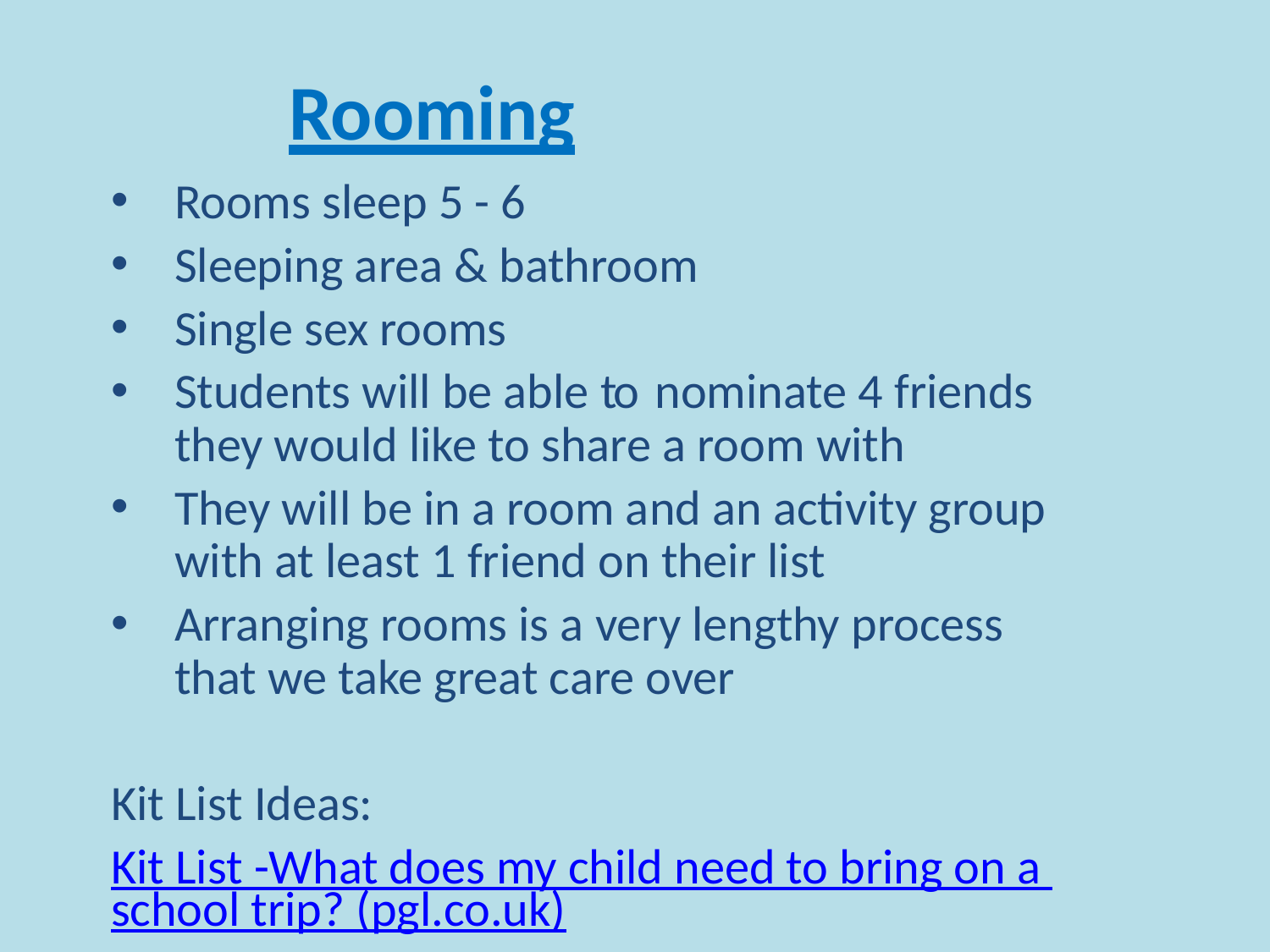

Rooming
Rooms sleep 5 - 6
Sleeping area & bathroom
Single sex rooms
Students will be able to  nominate 4 friends they would like to share a room with
They will be in a room and an activity group with at least 1 friend on their list
Arranging rooms is a very lengthy process that we take great care over

Kit List Ideas:
Kit List -What does my child need to bring on a school trip? (pgl.co.uk)